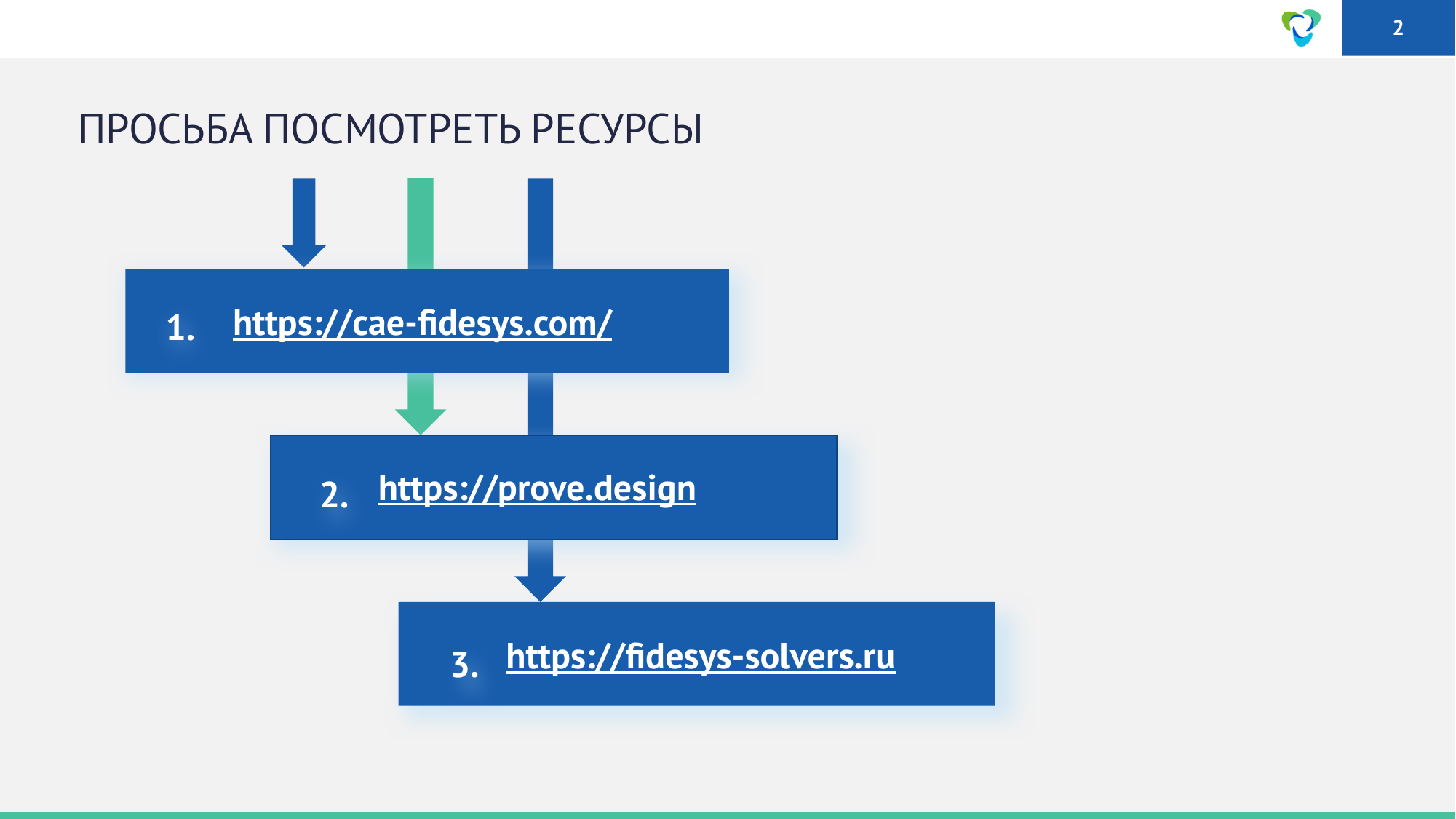

ПРОСЬБА ПОСМОТРЕТЬ РЕСУРСЫ

https://cae-fidesys.com/
1.
https://prove.design
2.
https://fidesys-solvers.ru
3.